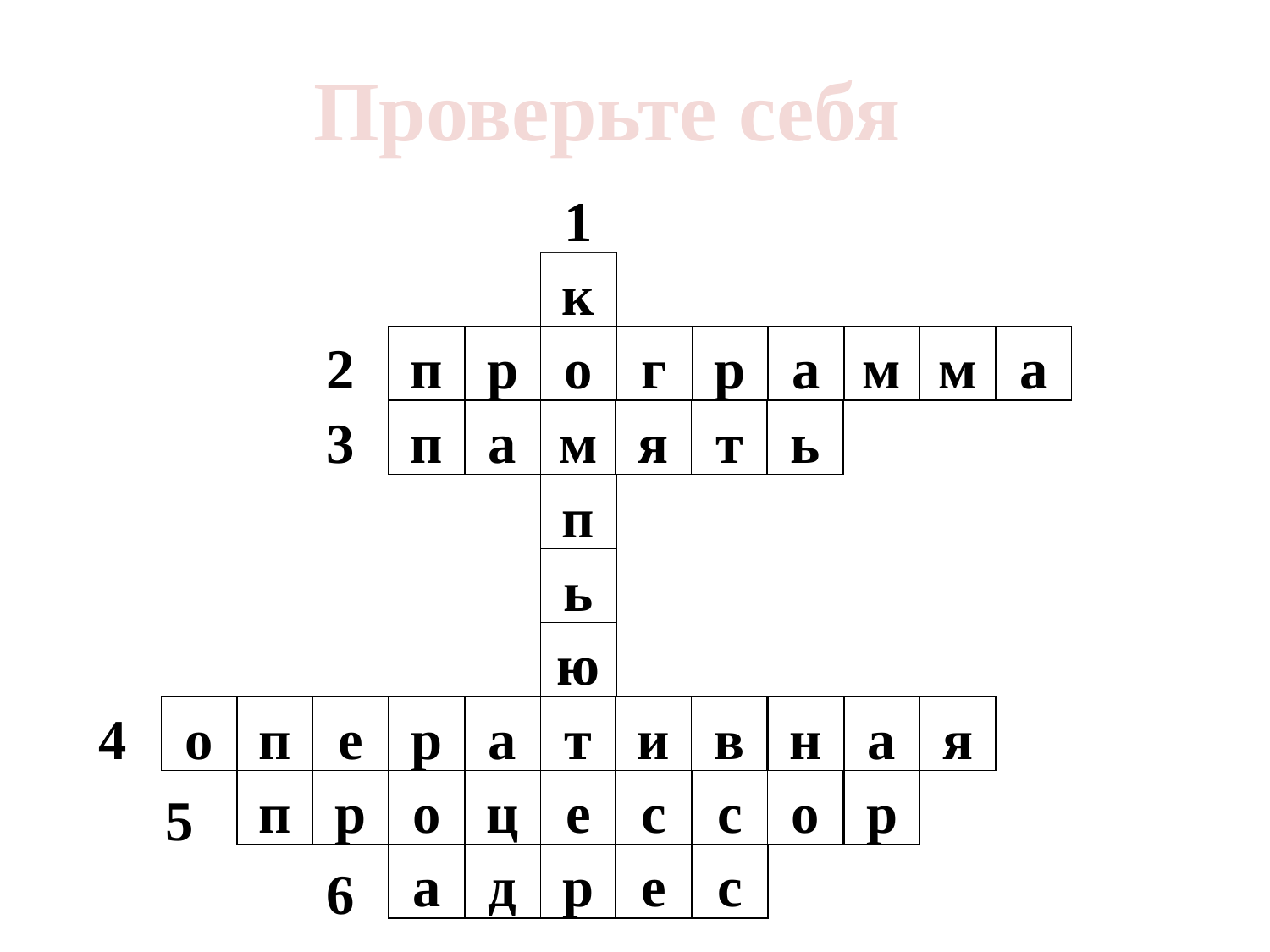

Проверьте себя
1
к
2
р
м
м
а
п
о
г
р
а
3
а
я
т
п
м
ь
п
ь
ю
4
о
п
е
р
а
т
и
в
н
а
я
п
р
о
ц
е
с
с
о
р
5
а
д
р
е
с
6